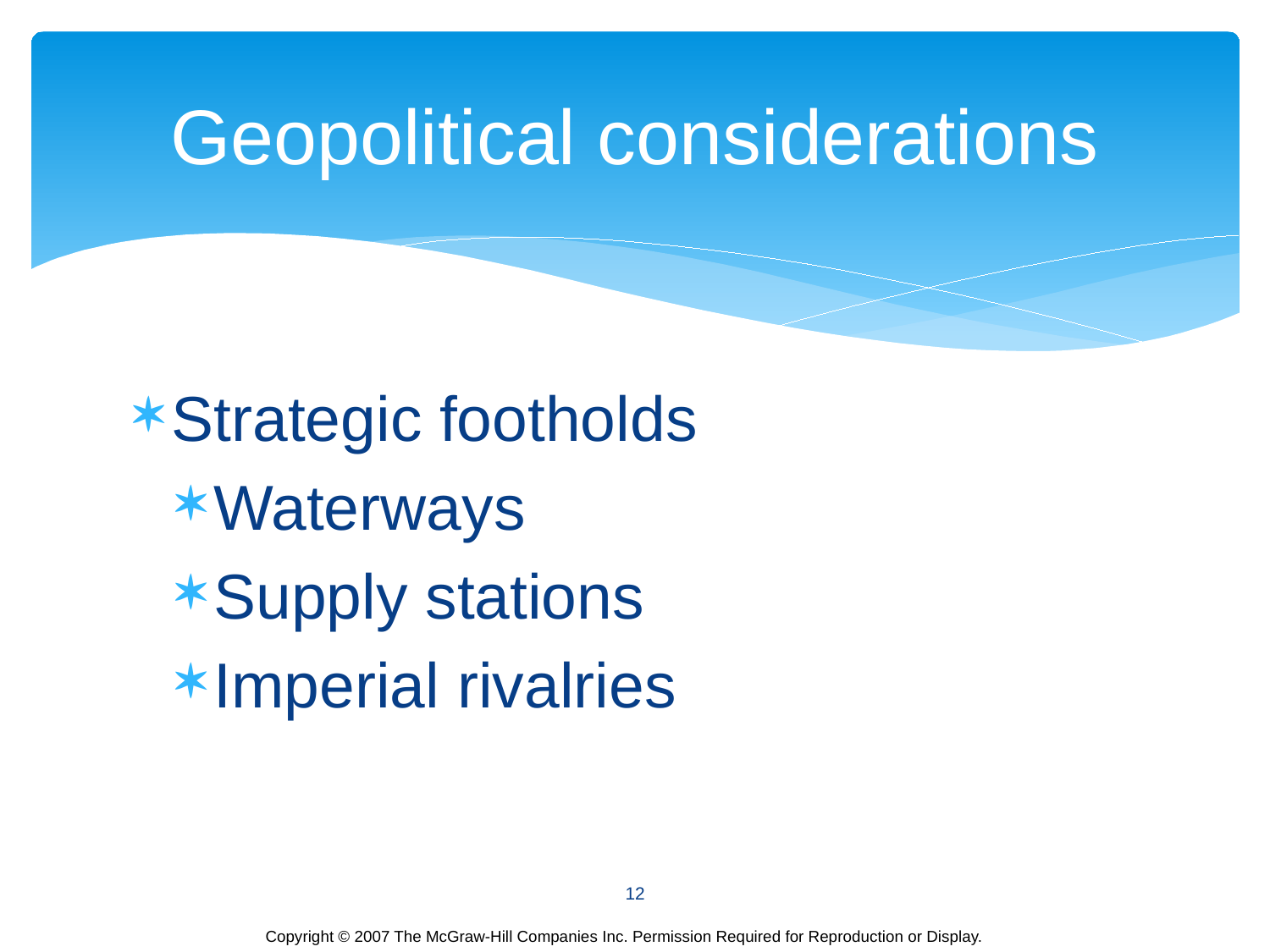

# Geopolitical considerations
Strategic footholds
Waterways
Supply stations
Imperial rivalries

12